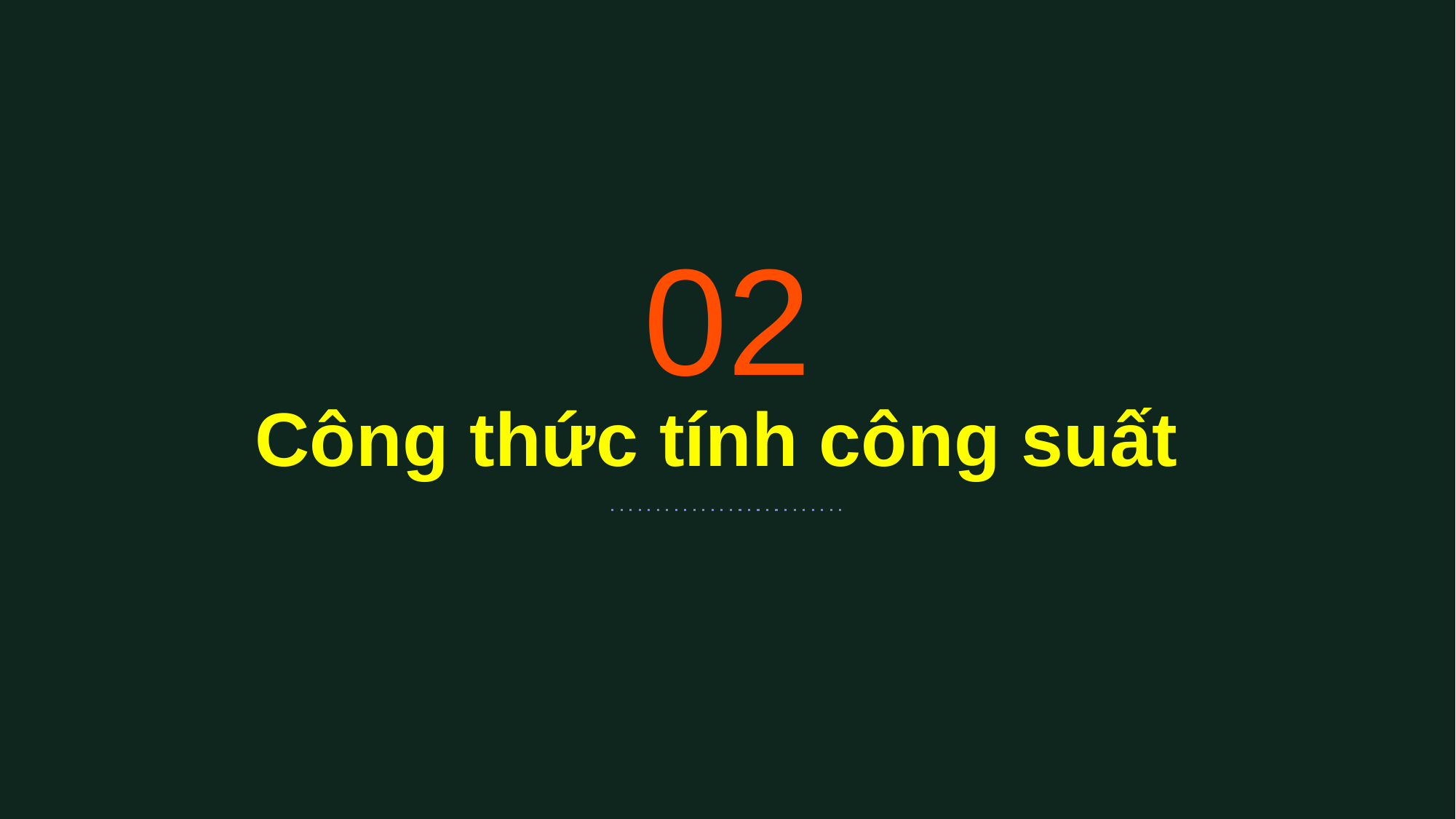

02
# Công thức tính công suất